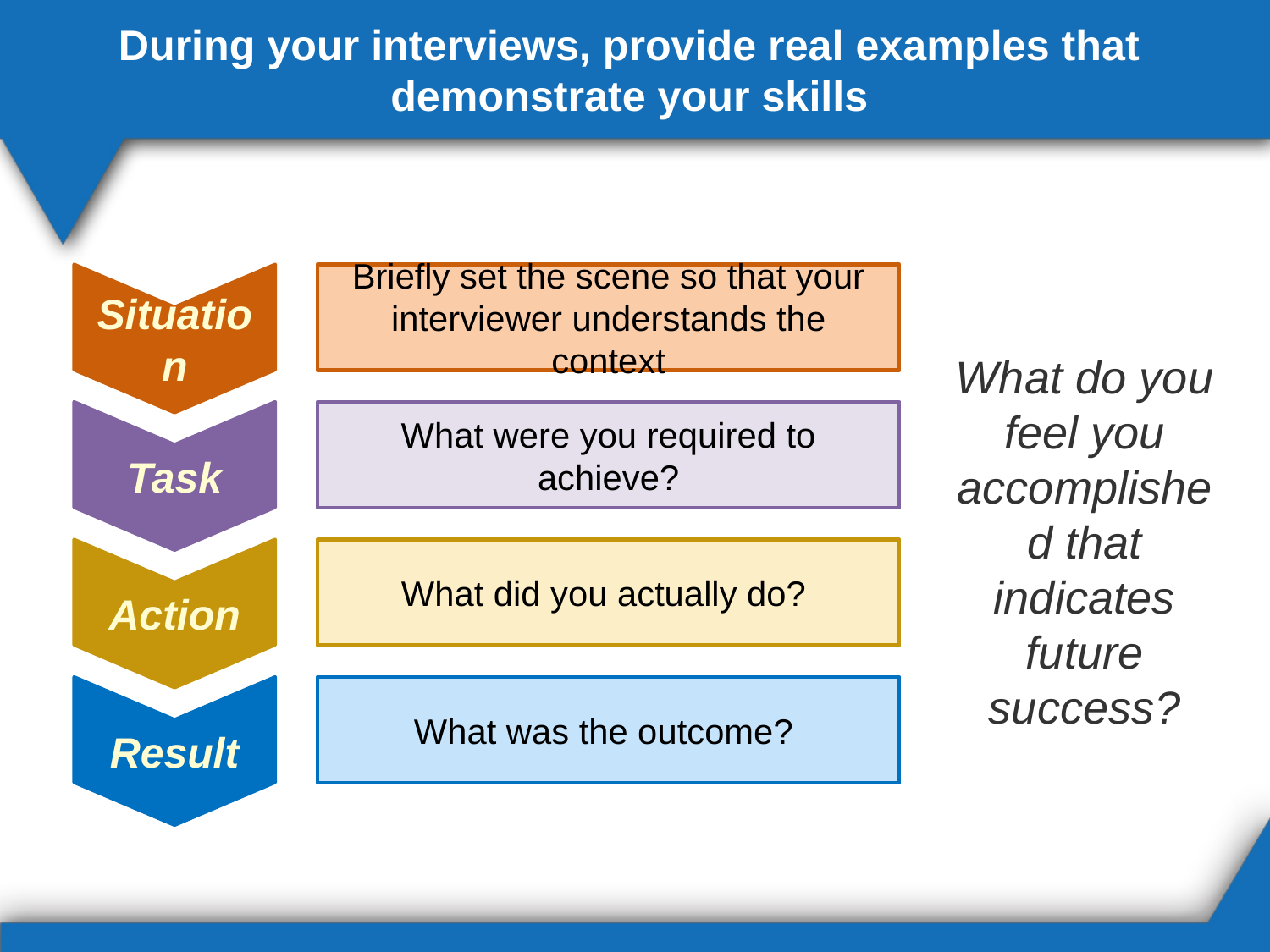

# During your interviews, provide real examples that demonstrate your skills
Situation
Briefly set the scene so that your interviewer understands the context

What do you feel you accomplished that indicates future success?

Task
What were you required to achieve?
Action
What did you actually do?
Result
What was the outcome?